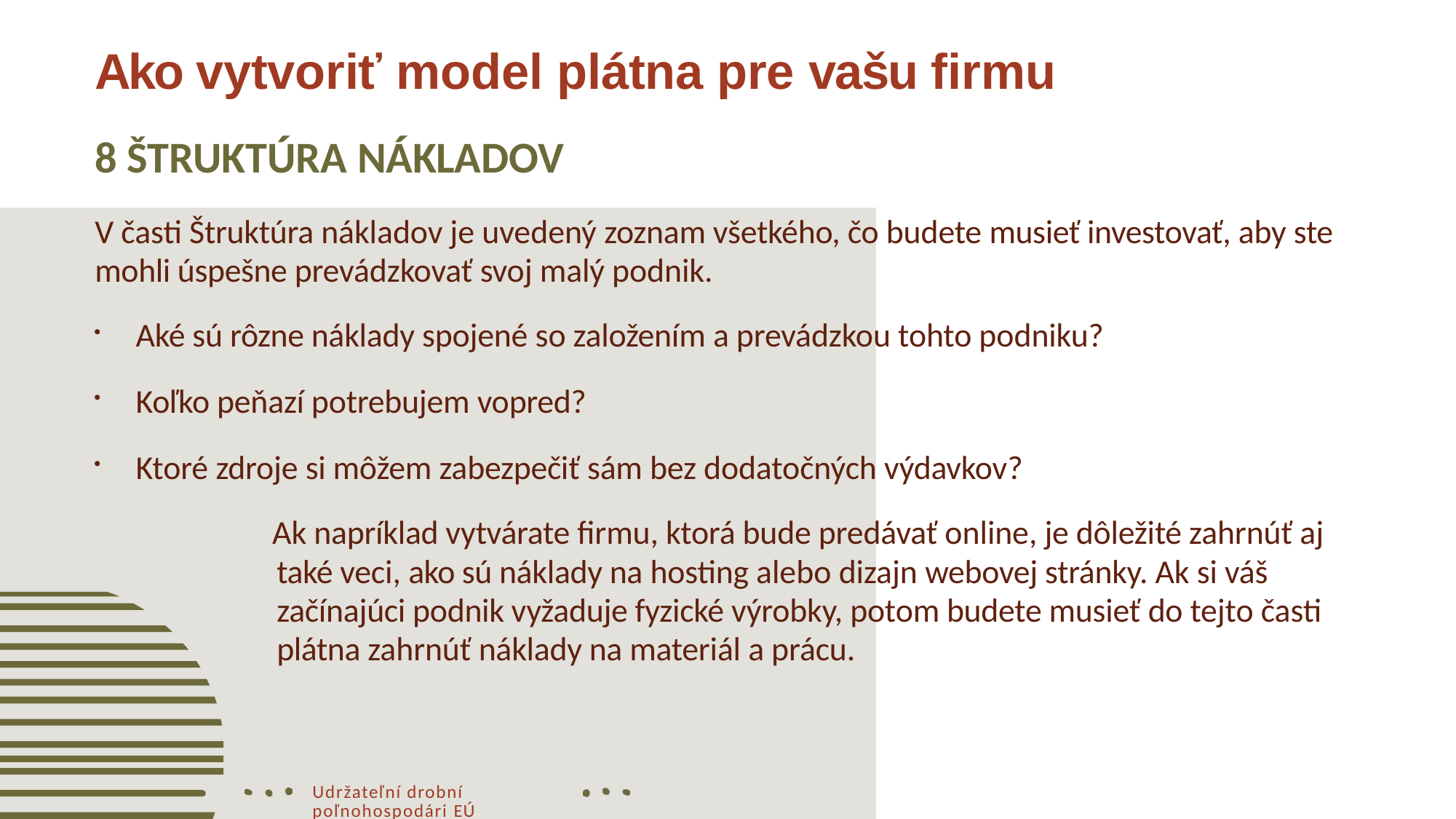

# Ako vytvoriť model plátna pre vašu firmu
8 ŠTRUKTÚRA NÁKLADOV
V časti Štruktúra nákladov je uvedený zoznam všetkého, čo budete musieť investovať, aby ste mohli úspešne prevádzkovať svoj malý podnik.
Aké sú rôzne náklady spojené so založením a prevádzkou tohto podniku?
Koľko peňazí potrebujem vopred?
Ktoré zdroje si môžem zabezpečiť sám bez dodatočných výdavkov?
Ak napríklad vytvárate firmu, ktorá bude predávať online, je dôležité zahrnúť aj také veci, ako sú náklady na hosting alebo dizajn webovej stránky. Ak si váš začínajúci podnik vyžaduje fyzické výrobky, potom budete musieť do tejto časti plátna zahrnúť náklady na materiál a prácu.

Udržateľní drobní poľnohospodári EÚ